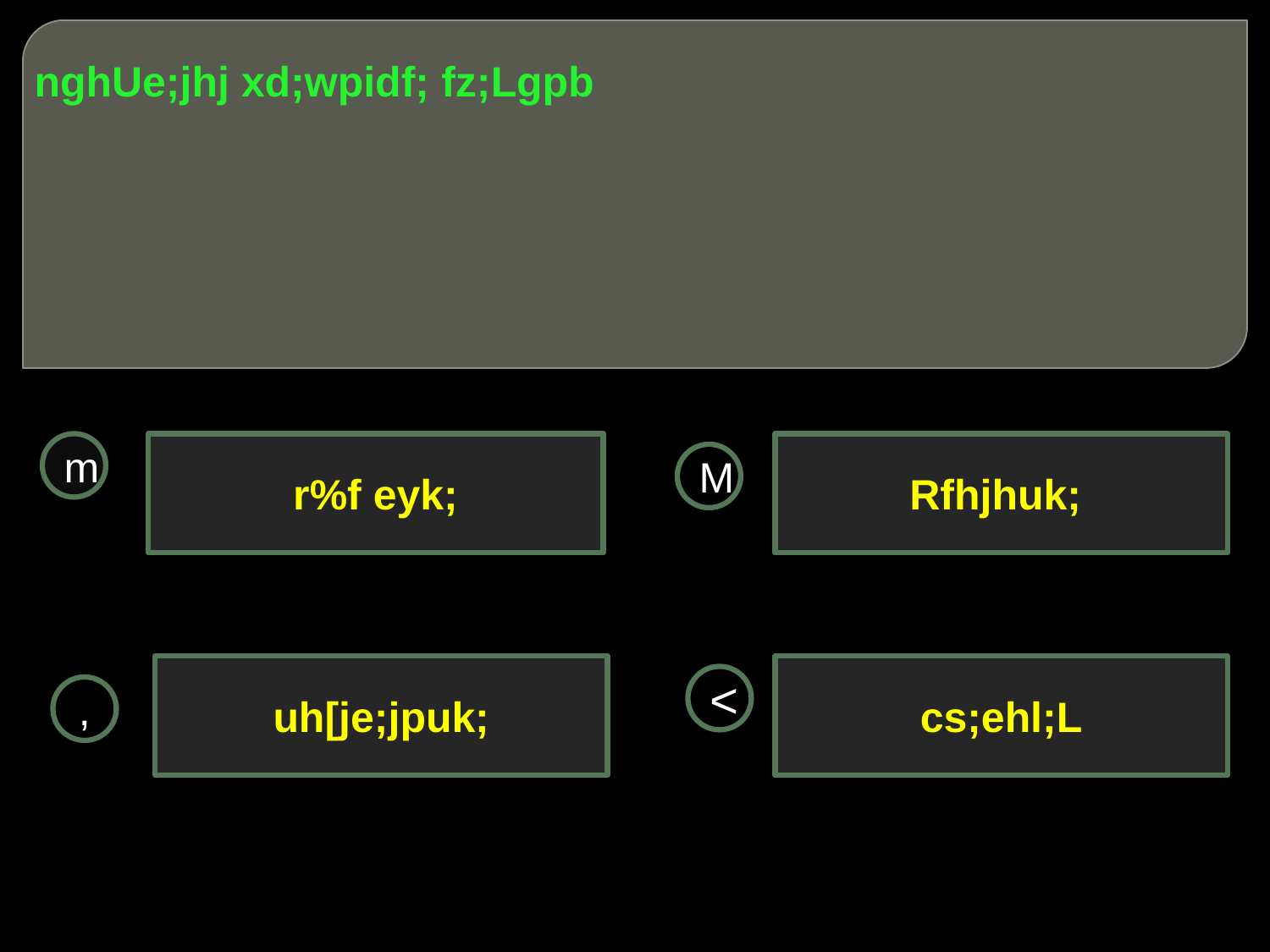

# nghUe;jhj xd;wpidf; fz;Lgpb

m
r%f eyk;
Rfhjhuk;
M
uh[je;jpuk;
cs;ehl;L
<
,